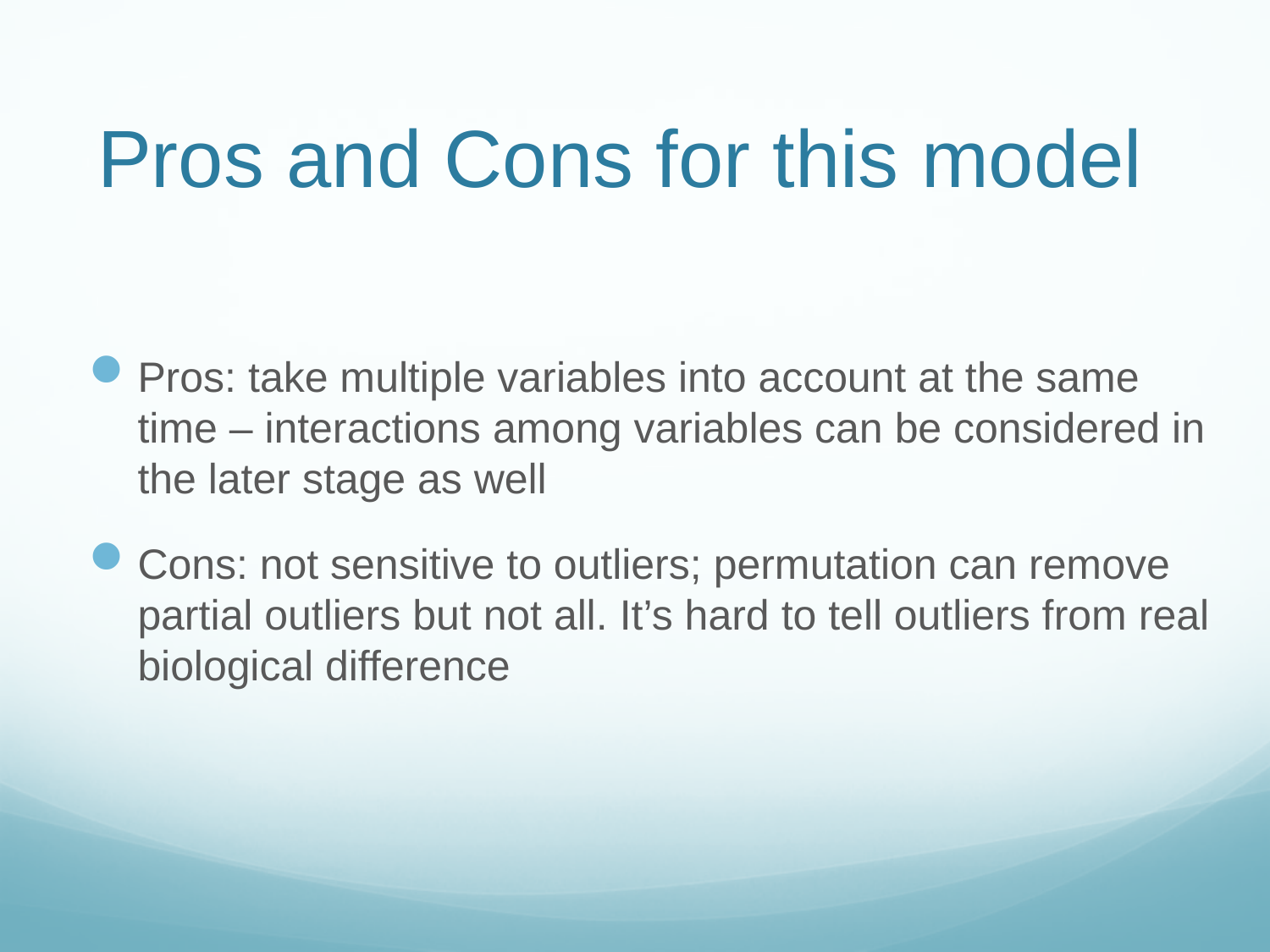

# Pros and Cons for this model

Pros: take multiple variables into account at the same time – interactions among variables can be considered in the later stage as well
Cons: not sensitive to outliers; permutation can remove partial outliers but not all. It’s hard to tell outliers from real biological difference